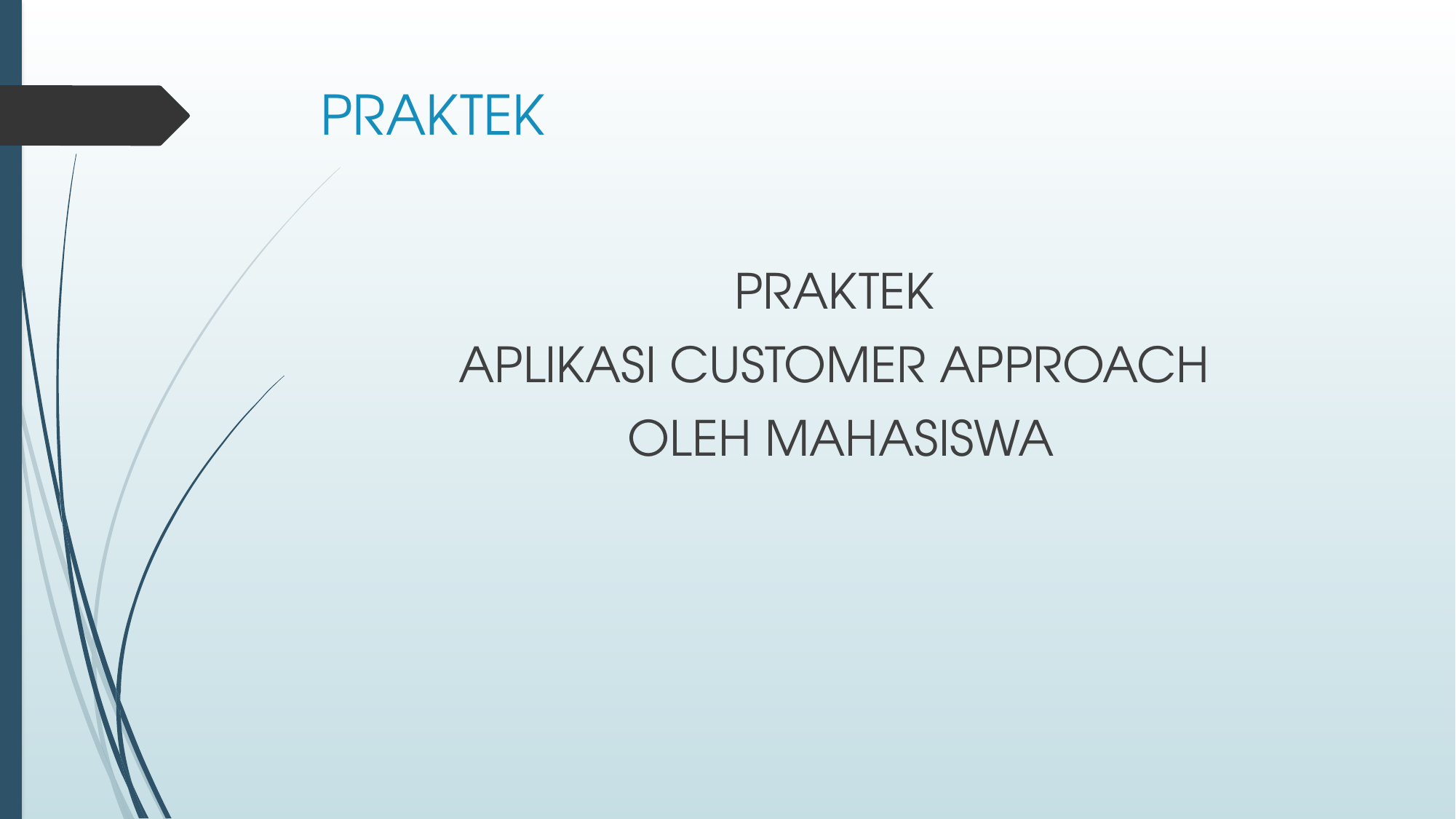

# PRAKTEK
PRAKTEK
APLIKASI CUSTOMER APPROACH
OLEH MAHASISWA